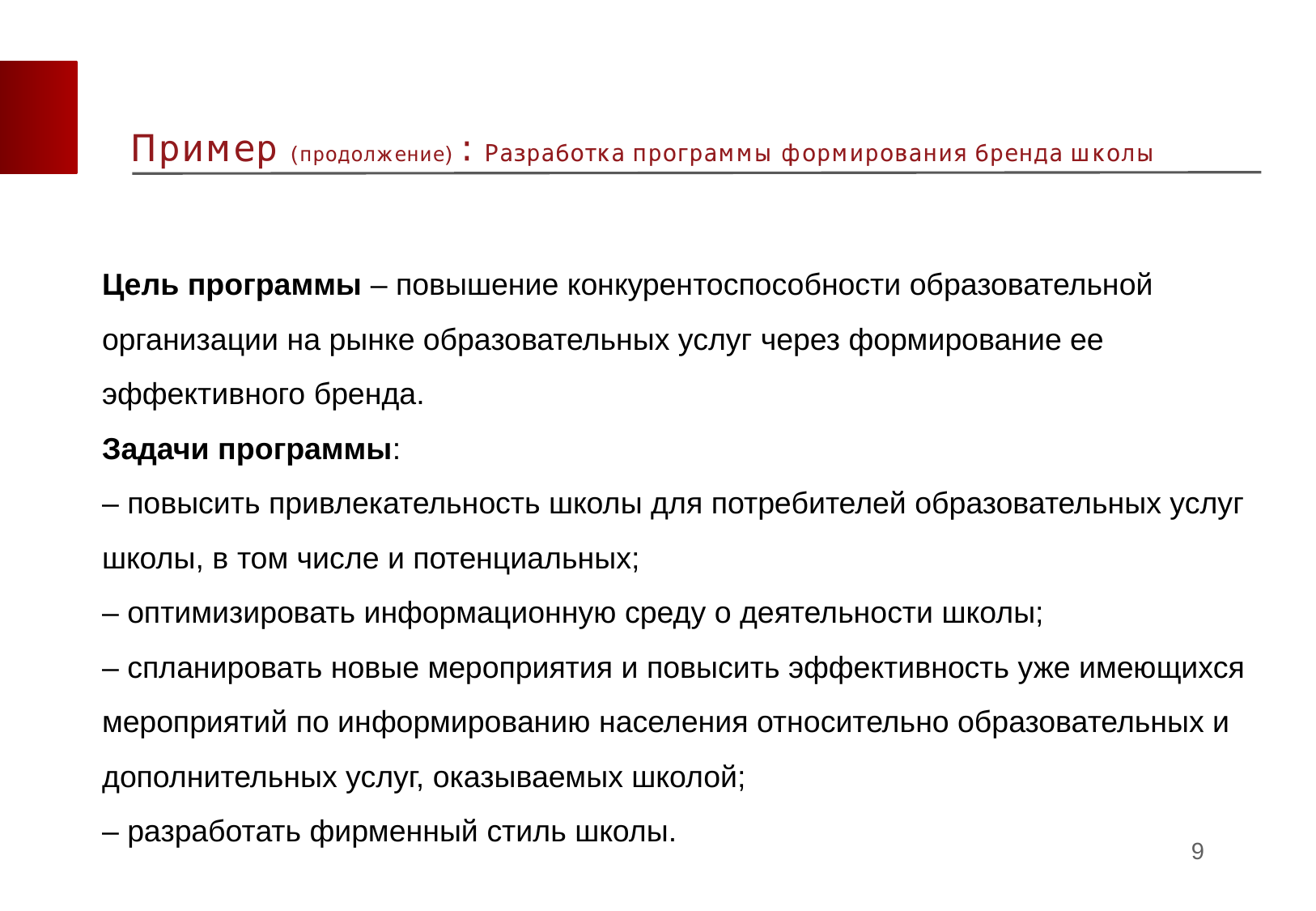

Пример (продолжение) : Разработка программы формирования бренда школы

Цель программы – повышение конкурентоспособности образовательной организации на рынке образовательных услуг через формирование ее эффективного бренда.
Задачи программы:
– повысить привлекательность школы для потребителей образовательных услуг школы, в том числе и потенциальных;
– оптимизировать информационную среду о деятельности школы;
– спланировать новые мероприятия и повысить эффективность уже имеющихся мероприятий по информированию населения относительно образовательных и дополнительных услуг, оказываемых школой;
– разработать фирменный стиль школы.

9